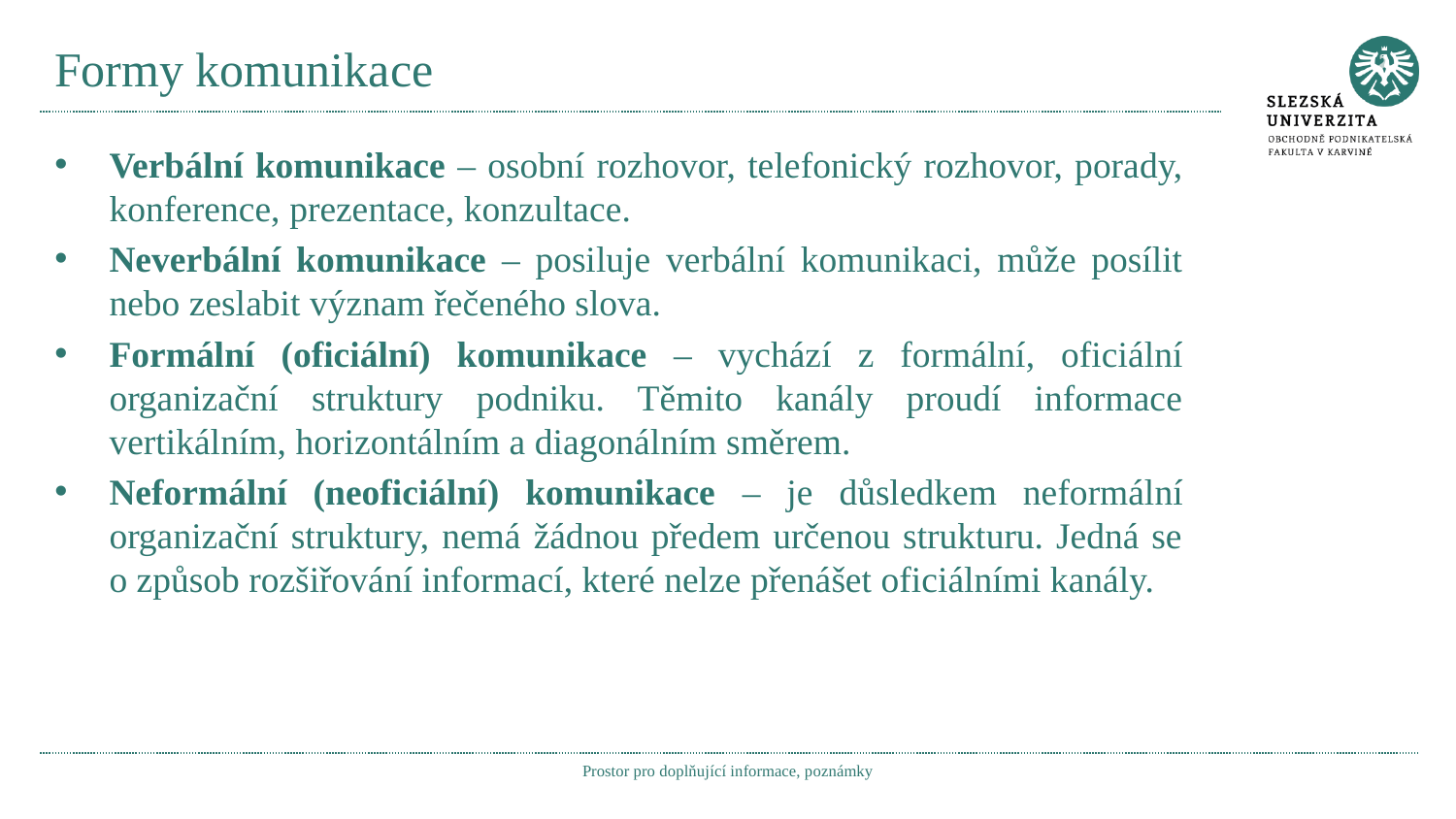

# Formy komunikace
Verbální komunikace – osobní rozhovor, telefonický rozhovor, porady, konference, prezentace, konzultace.
Neverbální komunikace – posiluje verbální komunikaci, může posílit nebo zeslabit význam řečeného slova.
Formální (oficiální) komunikace – vychází z formální, oficiální organizační struktury podniku. Těmito kanály proudí informace vertikálním, horizontálním a diagonálním směrem.
Neformální (neoficiální) komunikace – je důsledkem neformální organizační struktury, nemá žádnou předem určenou strukturu. Jedná se o způsob rozšiřování informací, které nelze přenášet oficiálními kanály.

Prostor pro doplňující informace, poznámky